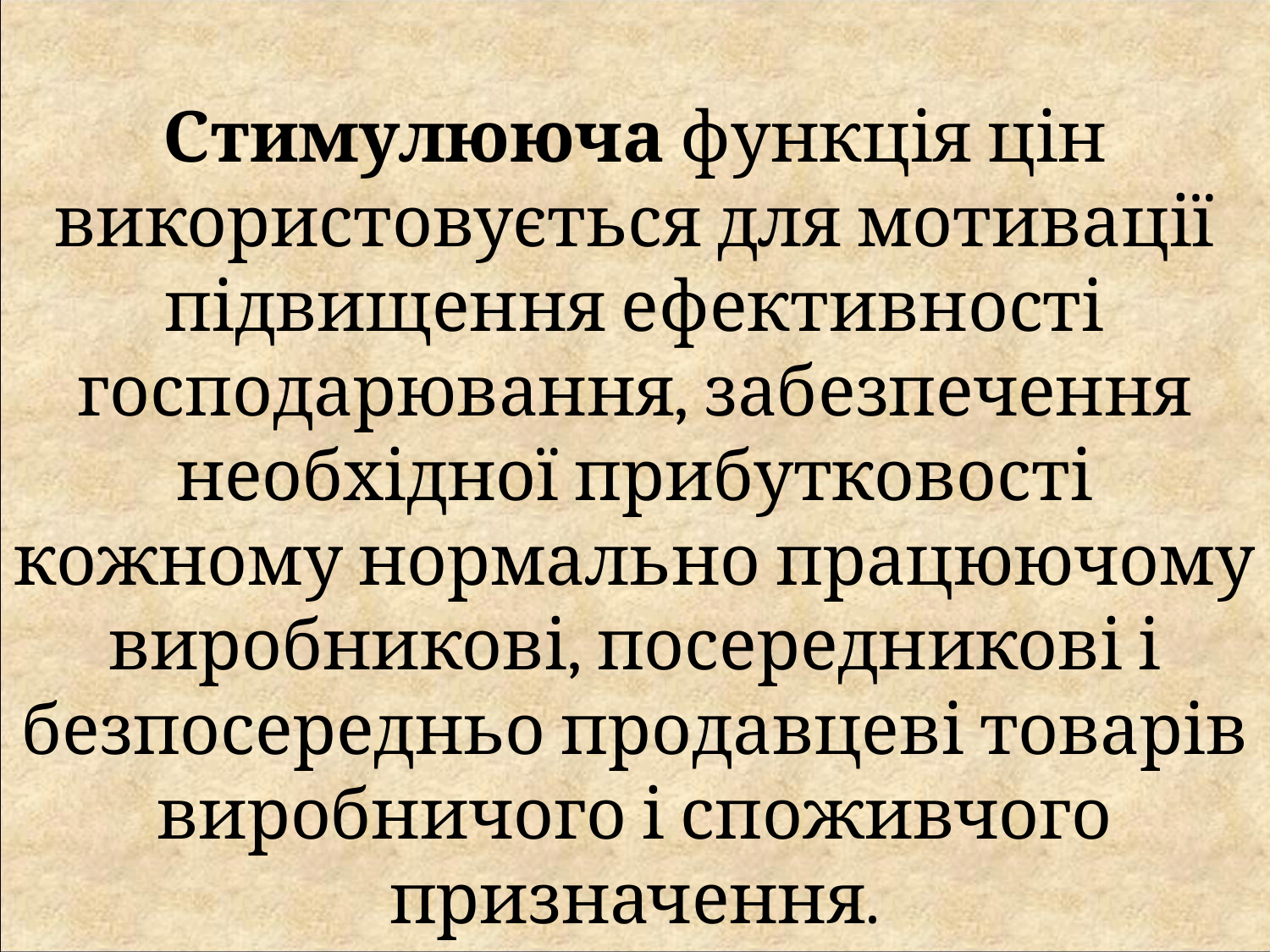

Стимулююча функція цін використовується для мотивації підвищення ефективності господарювання, забезпечення необхідної прибутковості кожному нормально працюючому виробникові, посередникові і безпосередньо продавцеві товарів виробничого і споживчого призначення.